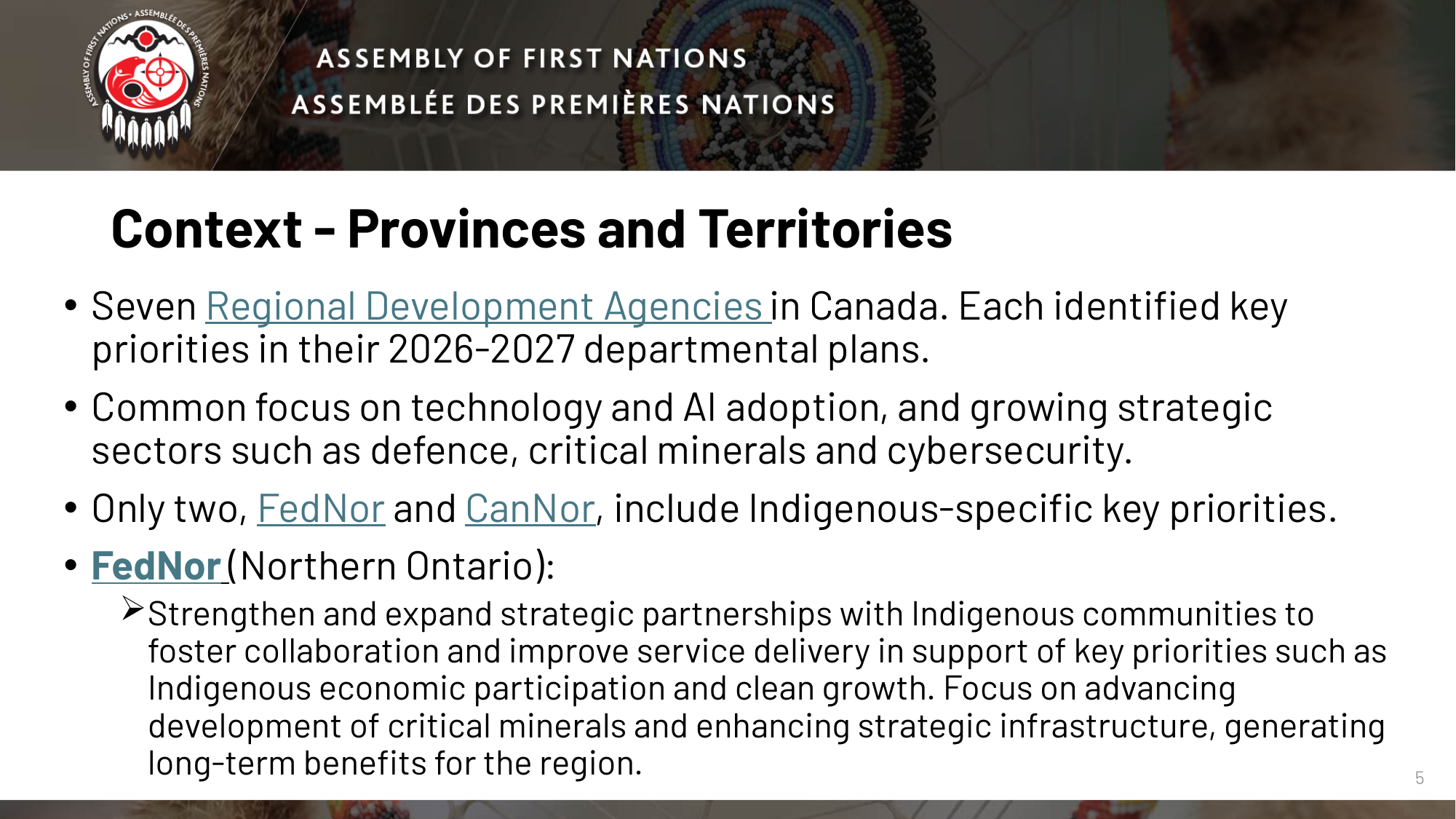

# Context - Provinces and Territories
Seven Regional Development Agencies in Canada. Each identified key priorities in their 2026-2027 departmental plans.
Common focus on technology and AI adoption, and growing strategic sectors such as defence, critical minerals and cybersecurity.
Only two, FedNor and CanNor, include Indigenous-specific key priorities.
FedNor (Northern Ontario):
Strengthen and expand strategic partnerships with Indigenous communities to foster collaboration and improve service delivery in support of key priorities such as Indigenous economic participation and clean growth. Focus on advancing development of critical minerals and enhancing strategic infrastructure, generating long-term benefits for the region.
5